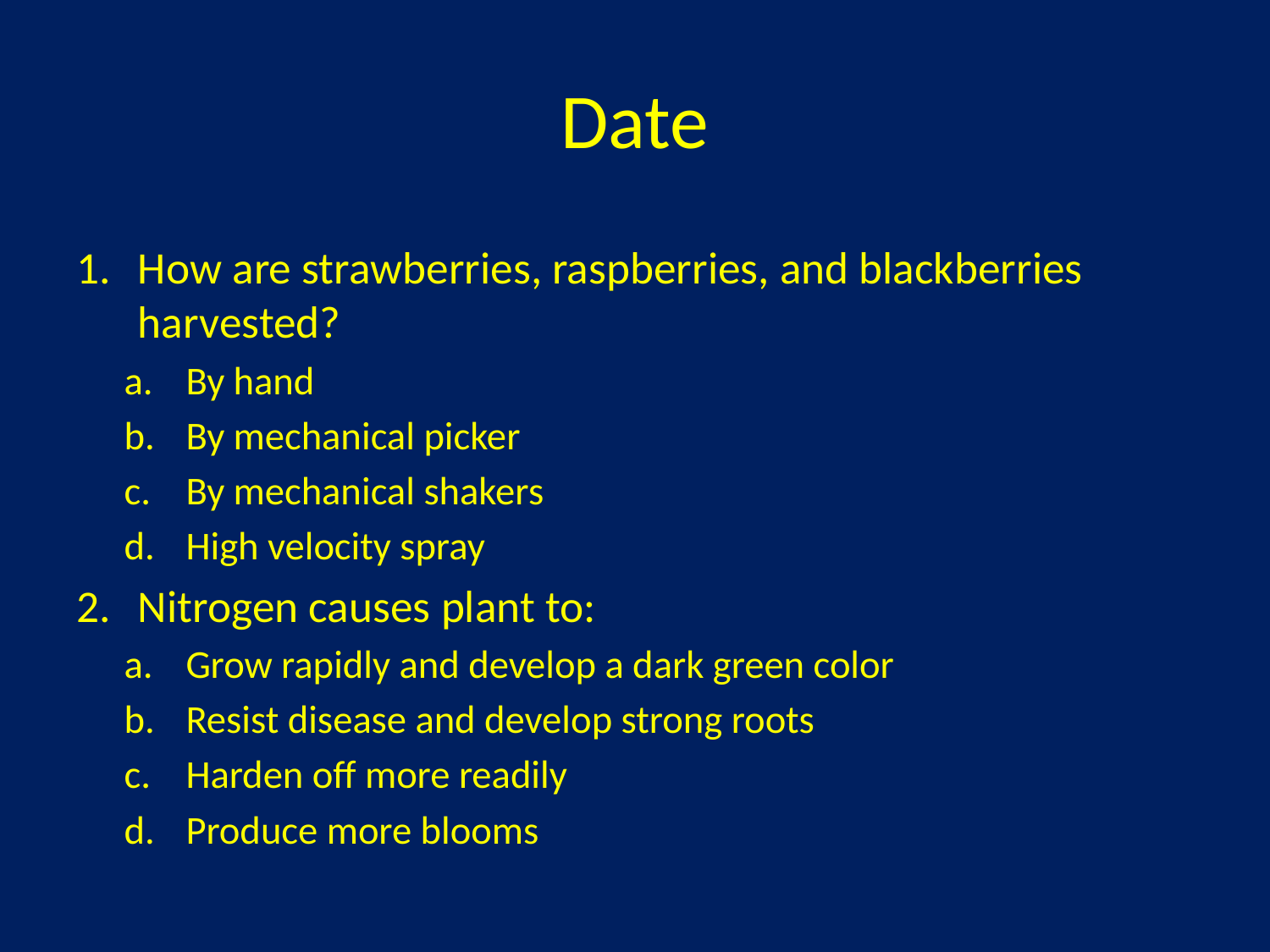

# Date
How are strawberries, raspberries, and blackberries harvested?
By hand
By mechanical picker
By mechanical shakers
High velocity spray
Nitrogen causes plant to:
Grow rapidly and develop a dark green color
Resist disease and develop strong roots
Harden off more readily
Produce more blooms